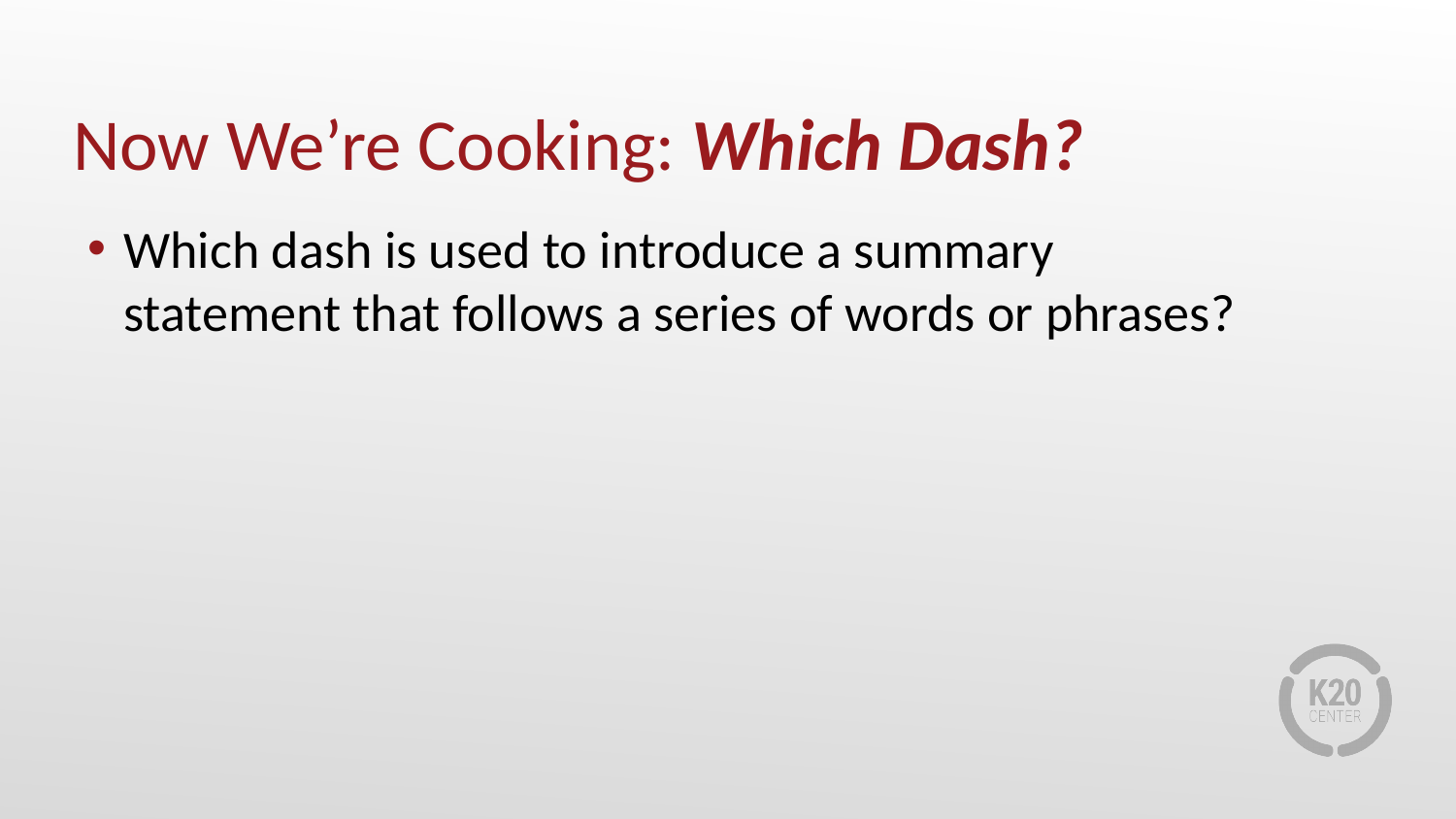

# Now We’re Cooking: Which Dash?
Which dash is used to introduce a summary statement that follows a series of words or phrases?